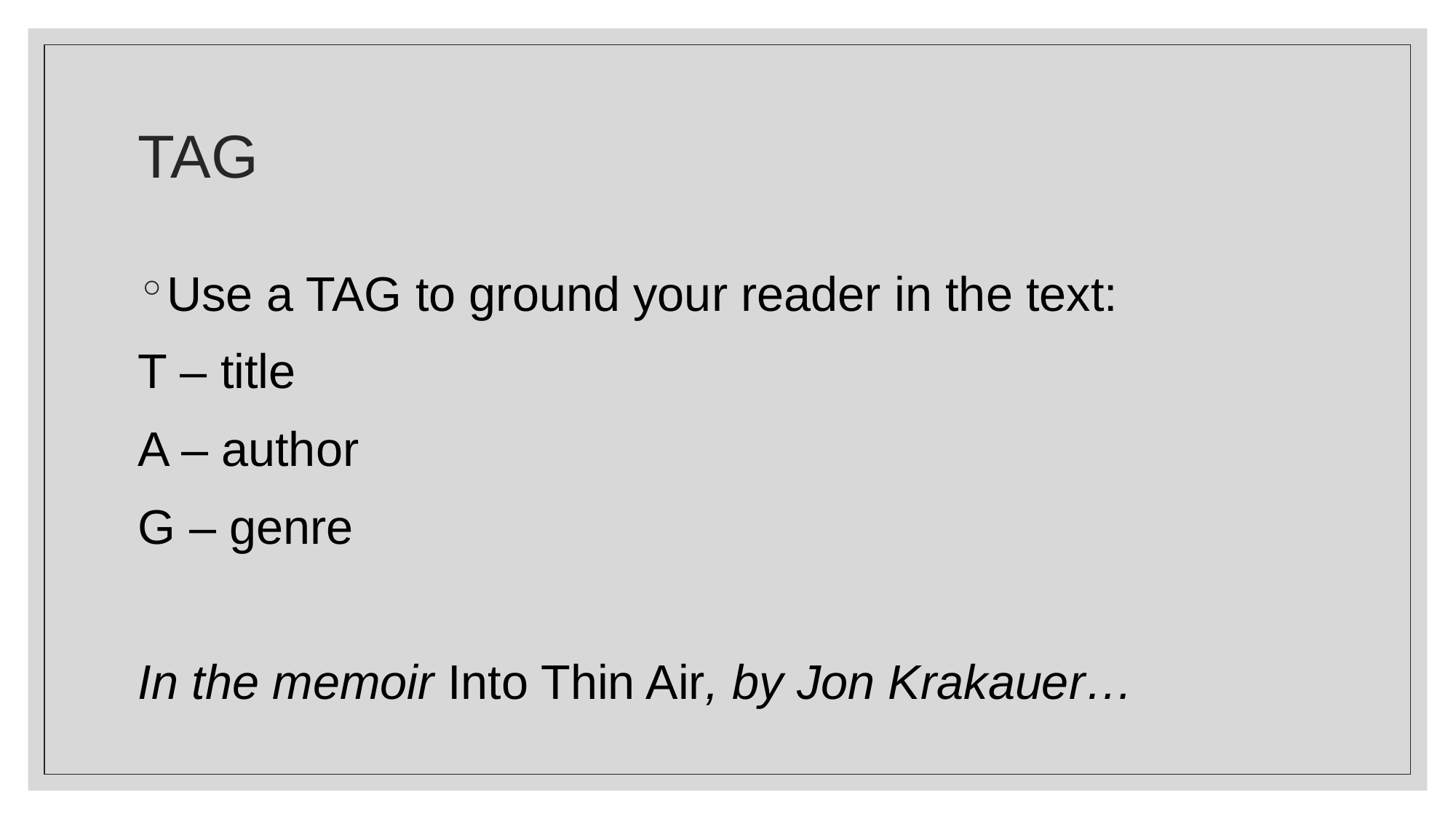

# TAG
Use a TAG to ground your reader in the text:
T – title
A – author
G – genre

In the memoir Into Thin Air, by Jon Krakauer…